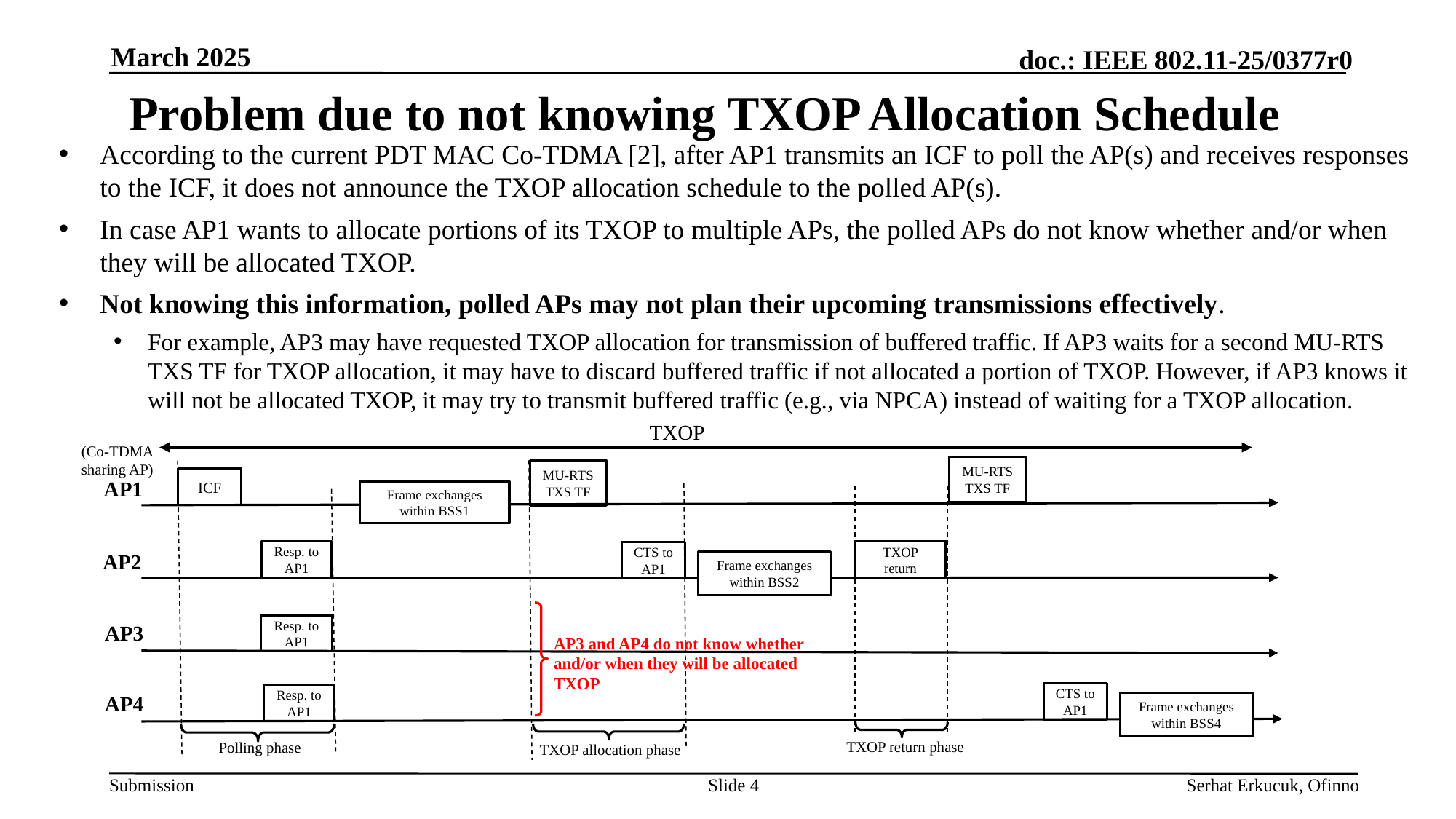

March 2025
# Problem due to not knowing TXOP Allocation Schedule
According to the current PDT MAC Co-TDMA [2], after AP1 transmits an ICF to poll the AP(s) and receives responses to the ICF, it does not announce the TXOP allocation schedule to the polled AP(s).
In case AP1 wants to allocate portions of its TXOP to multiple APs, the polled APs do not know whether and/or when they will be allocated TXOP.
Not knowing this information, polled APs may not plan their upcoming transmissions effectively.
For example, AP3 may have requested TXOP allocation for transmission of buffered traffic. If AP3 waits for a second MU-RTS TXS TF for TXOP allocation, it may have to discard buffered traffic if not allocated a portion of TXOP. However, if AP3 knows it will not be allocated TXOP, it may try to transmit buffered traffic (e.g., via NPCA) instead of waiting for a TXOP allocation.
TXOP
(Co-TDMA sharing AP)
MU-RTS TXS TF
MU-RTS TXS TF
ICF
AP1
Frame exchanges within BSS1
Resp. to AP1
TXOP return
CTS to AP1
AP2
Frame exchanges within BSS2

AP3
Resp. to AP1
AP3 and AP4 do not know whether and/or when they will be allocated TXOP

CTS to AP1

Resp. to AP1
AP4
Frame exchanges within BSS4
TXOP return phase
Polling phase
TXOP allocation phase
Slide 4
Serhat Erkucuk, Ofinno